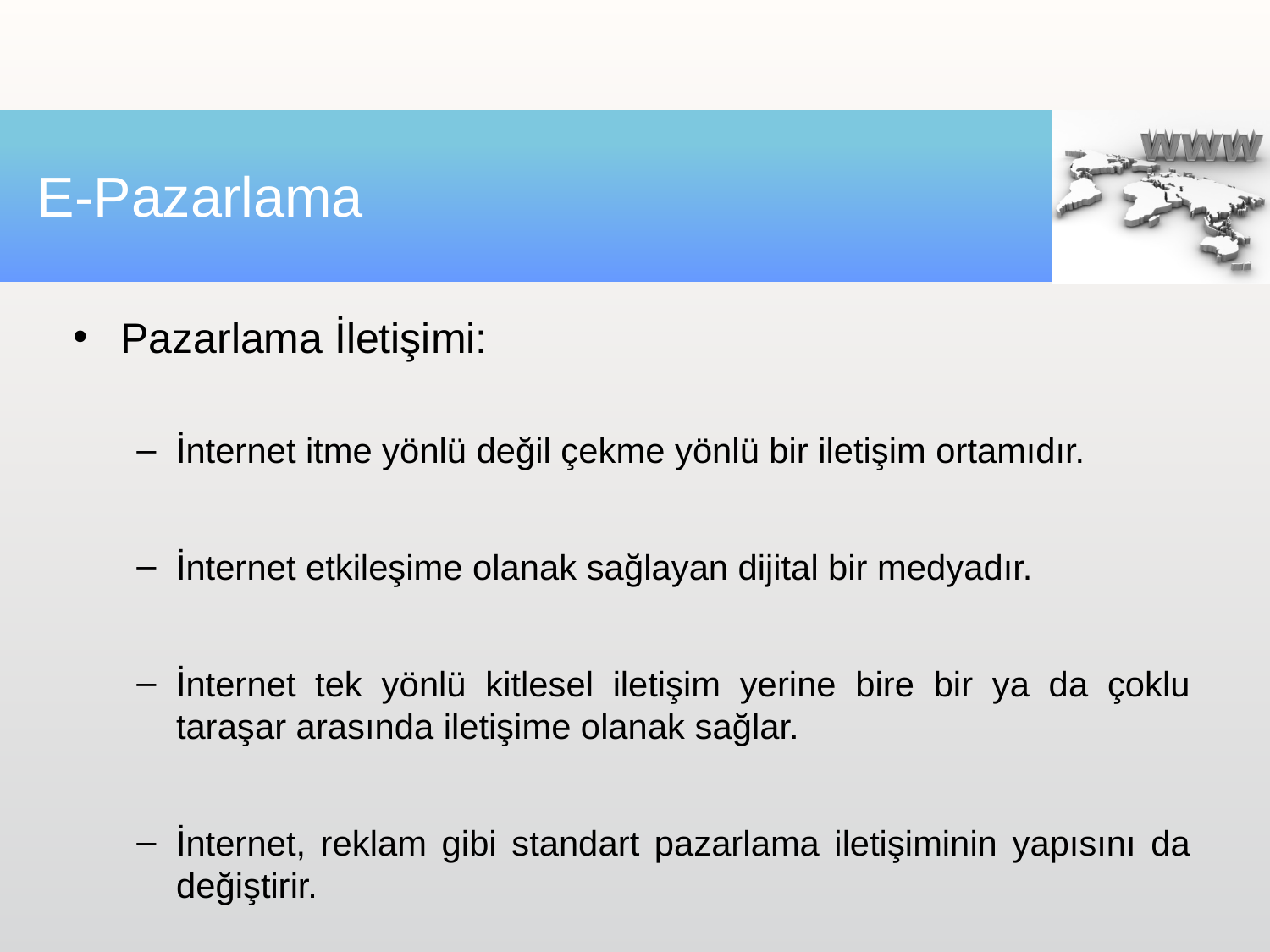

# E-Pazarlama
Pazarlama İletişimi:

İnternet itme yönlü değil çekme yönlü bir iletişim ortamıdır.

İnternet etkileşime olanak sağlayan dijital bir medyadır.

İnternet tek yönlü kitlesel iletişim yerine bire bir ya da çoklu taraşar arasında iletişime olanak sağlar.

İnternet, reklam gibi standart pazarlama iletişiminin yapısını da değiştirir.